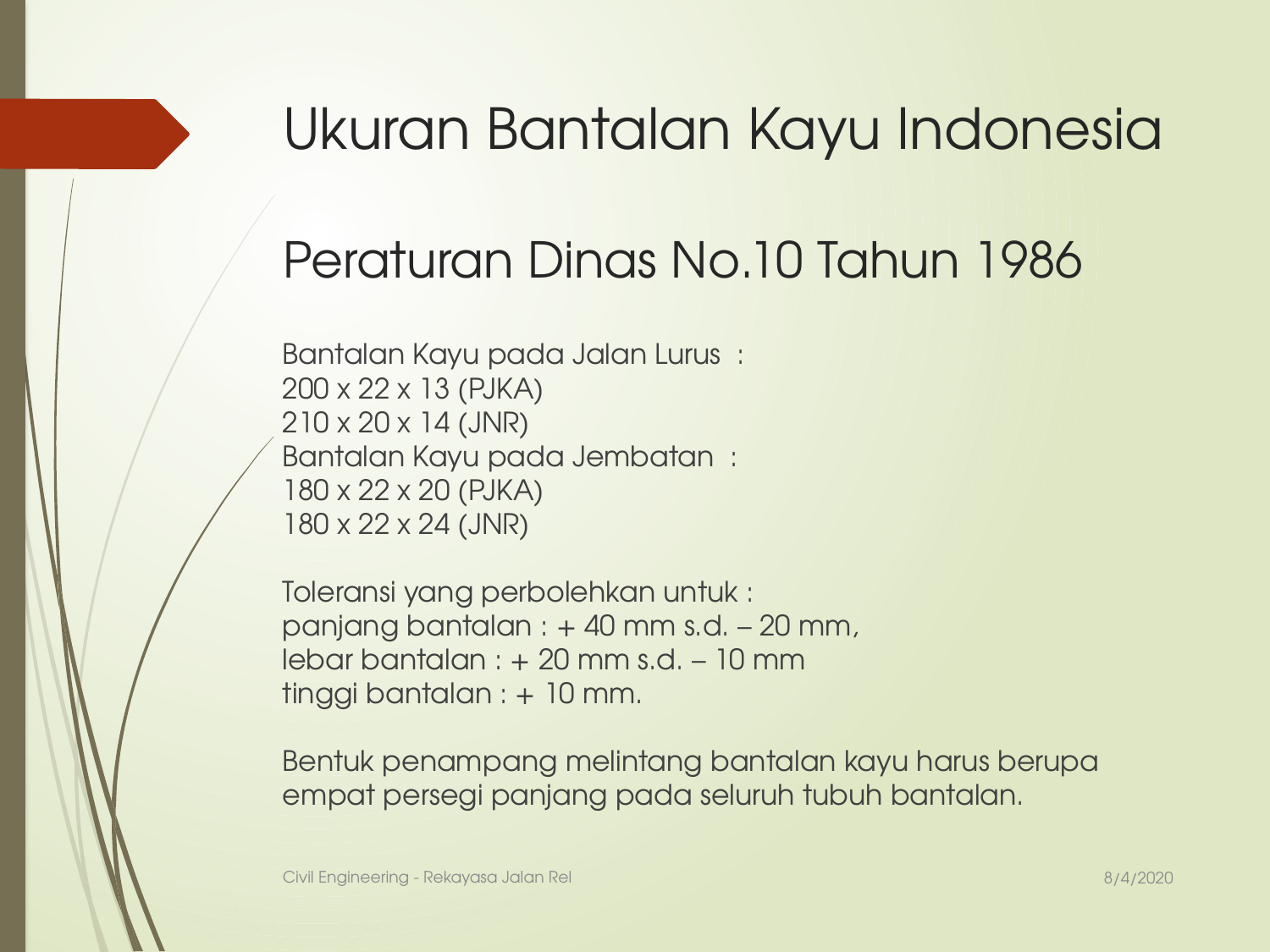

# Ukuran Bantalan Kayu Indonesia Peraturan Dinas No.10 Tahun 1986

Bantalan Kayu pada Jalan Lurus  :
200 x 22 x 13 (PJKA)
210 x 20 x 14 (JNR)
Bantalan Kayu pada Jembatan  :
180 x 22 x 20 (PJKA)
180 x 22 x 24 (JNR)

Toleransi yang perbolehkan untuk :
panjang bantalan : + 40 mm s.d. – 20 mm,
lebar bantalan : + 20 mm s.d. – 10 mm
tinggi bantalan : + 10 mm.

Bentuk penampang melintang bantalan kayu harus berupa empat persegi panjang pada seluruh tubuh bantalan.
8/4/2020
Civil Engineering - Rekayasa Jalan Rel